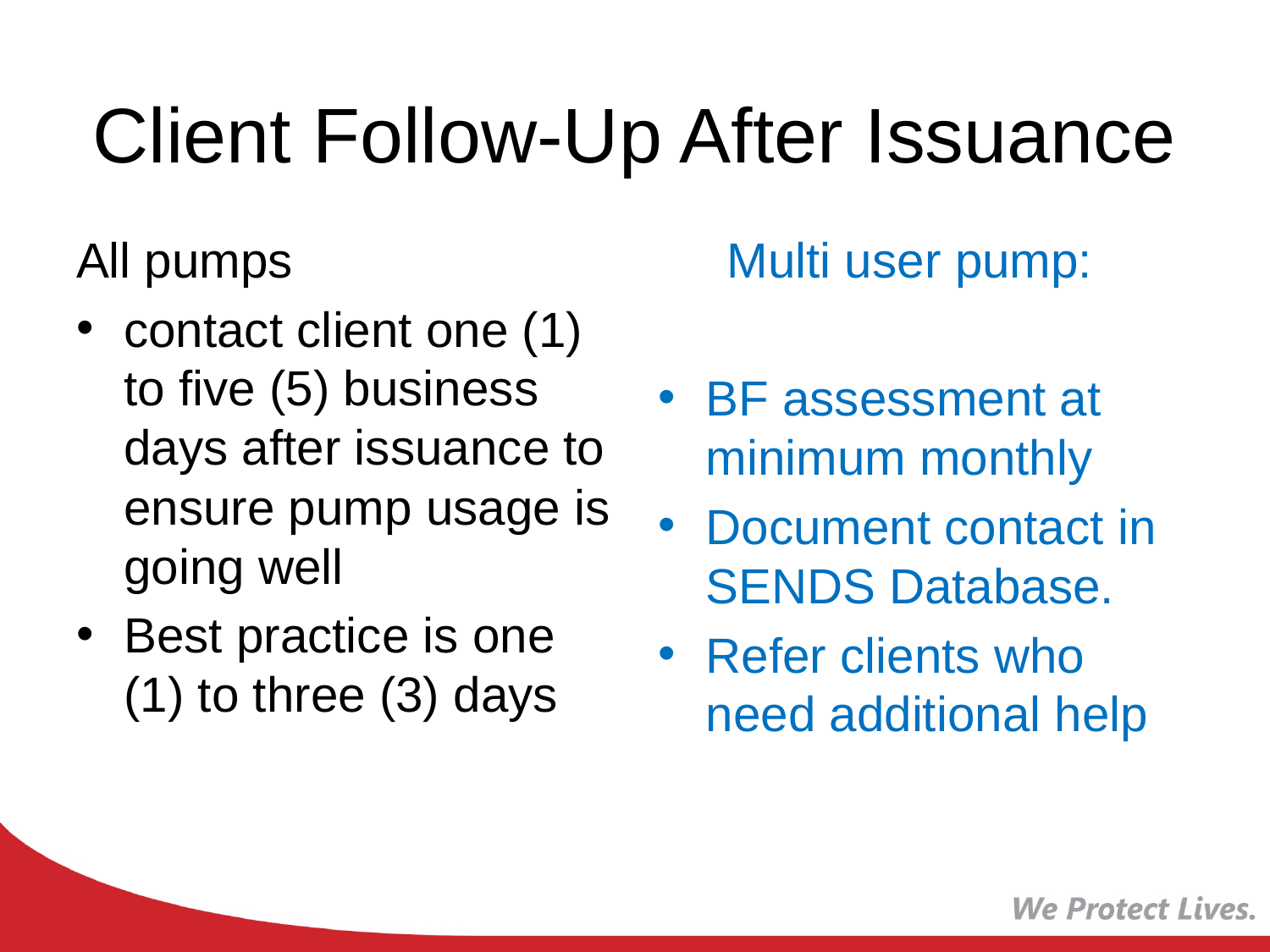

# Client Follow-Up After Issuance
All pumps
contact client one (1) to five (5) business days after issuance to ensure pump usage is going well
Best practice is one (1) to three (3) days
     Multi user pump:

BF assessment at minimum monthly
Document contact in SENDS Database.
Refer clients who need additional help